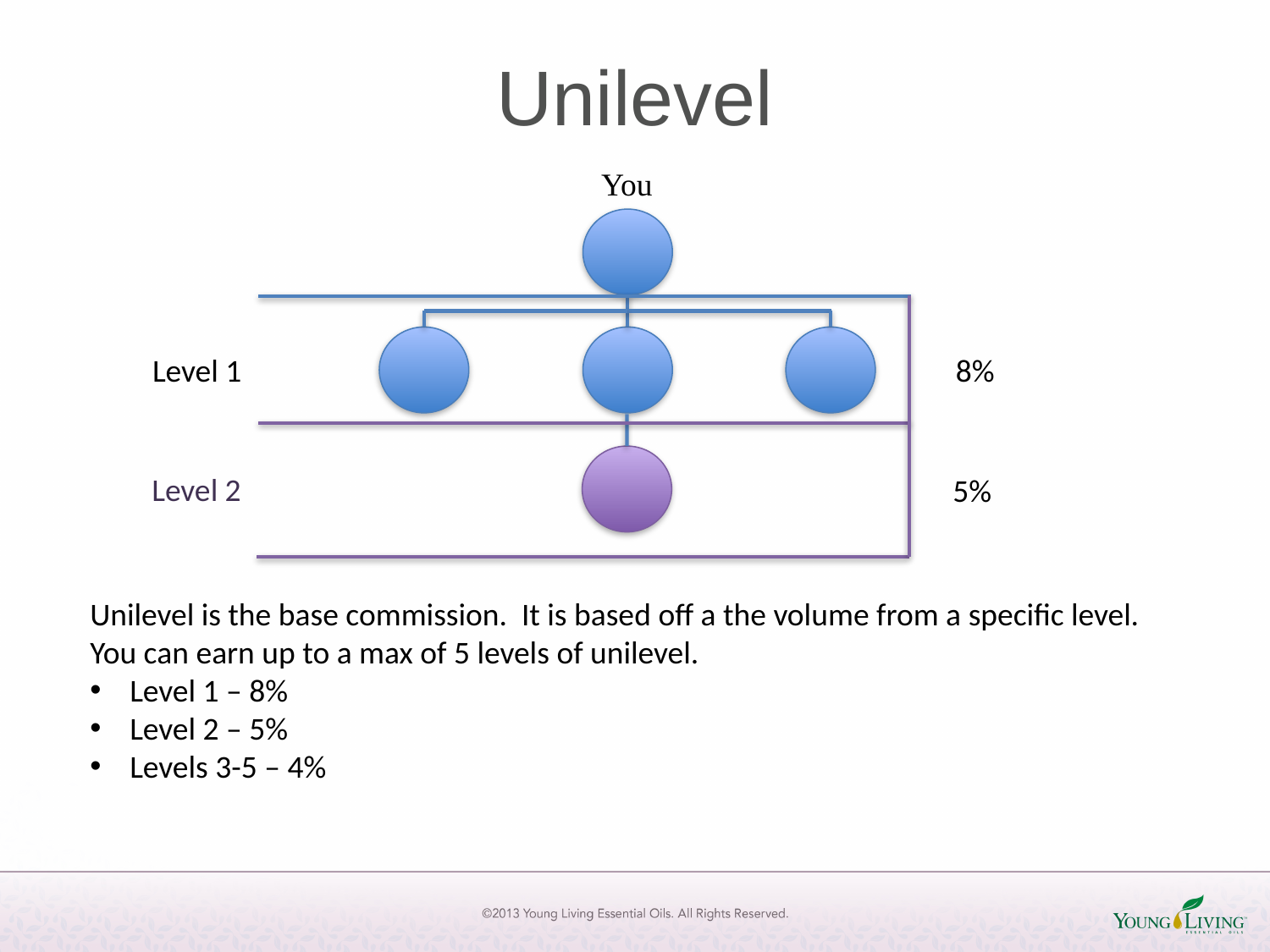

# Unilevel
You

Level 1
8%

Level 2
5%
Unilevel is the base commission.  It is based off a the volume from a specific level.
You can earn up to a max of 5 levels of unilevel.
Level 1 – 8%
Level 2 – 5%
Levels 3-5 – 4%